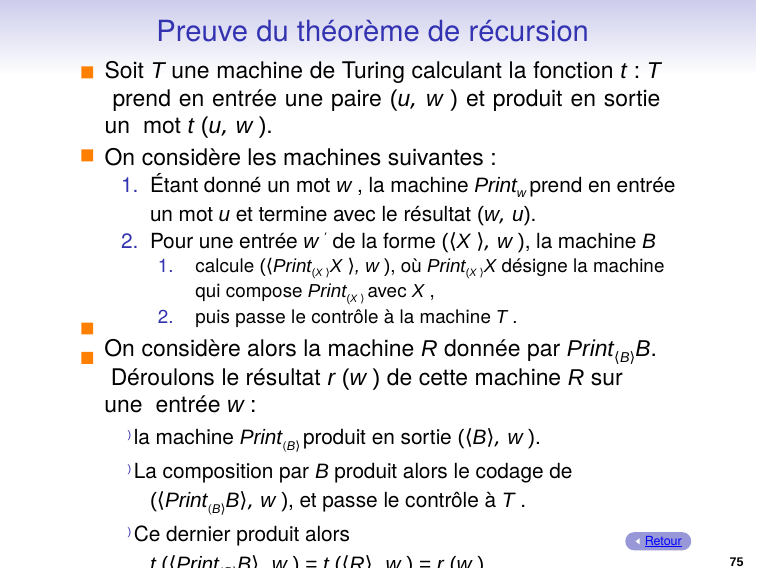

# Preuve du théorème de récursion
Soit T une machine de Turing calculant la fonction t : T  prend en entrée une paire (u, w ) et produit en sortie un  mot t (u, w ).
On considère les machines suivantes :
Étant donné un mot w , la machine Printw prend en entrée  un mot u et termine avec le résultat (w, u).
Pour une entrée w ′  de la forme (⟨X ⟩, w ), la machine B
calcule (⟨Print(X ⟩X ⟩, w ), où Print(X ⟩X désigne la machine  qui compose Print(X ⟩ avec X ,
puis passe le contrôle à la machine T .
On considère alors la machine R donnée par Print⟨B⟩B.  Déroulons le résultat r (w ) de cette machine R sur une  entrée w :
) la machine Print(B⟩ produit en sortie (⟨B⟩, w ).
) La composition par B produit alors le codage de
(⟨Print(B⟩B⟩, w ), et passe le contrôle à T .
) Ce dernier produit alors
t (⟨Print(B⟩B⟩, w ) = t (⟨R⟩, w ) = r (w ).

Retour

75